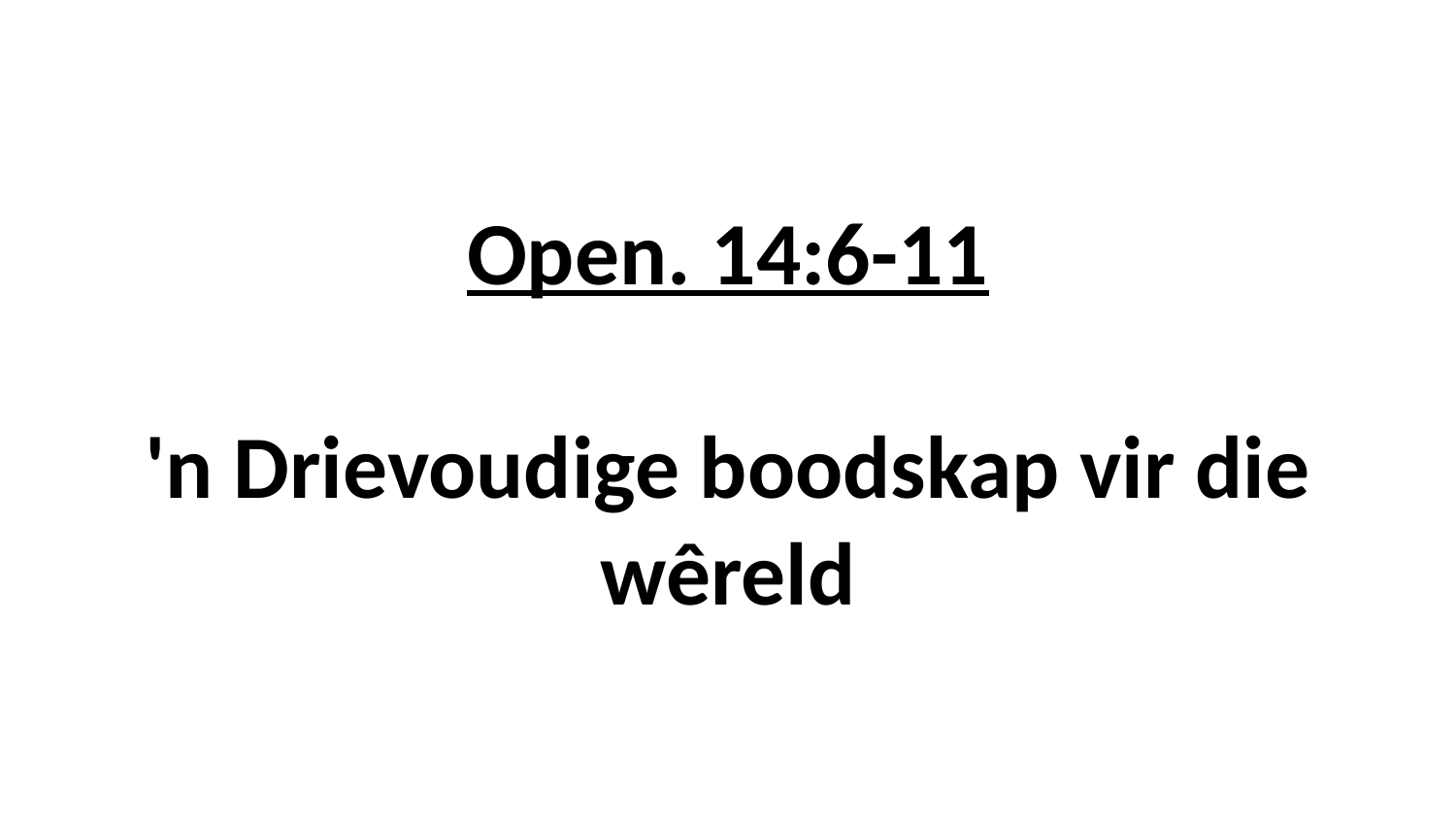

# Open. 14:6-11 'n Drievoudige boodskap vir die wêreld